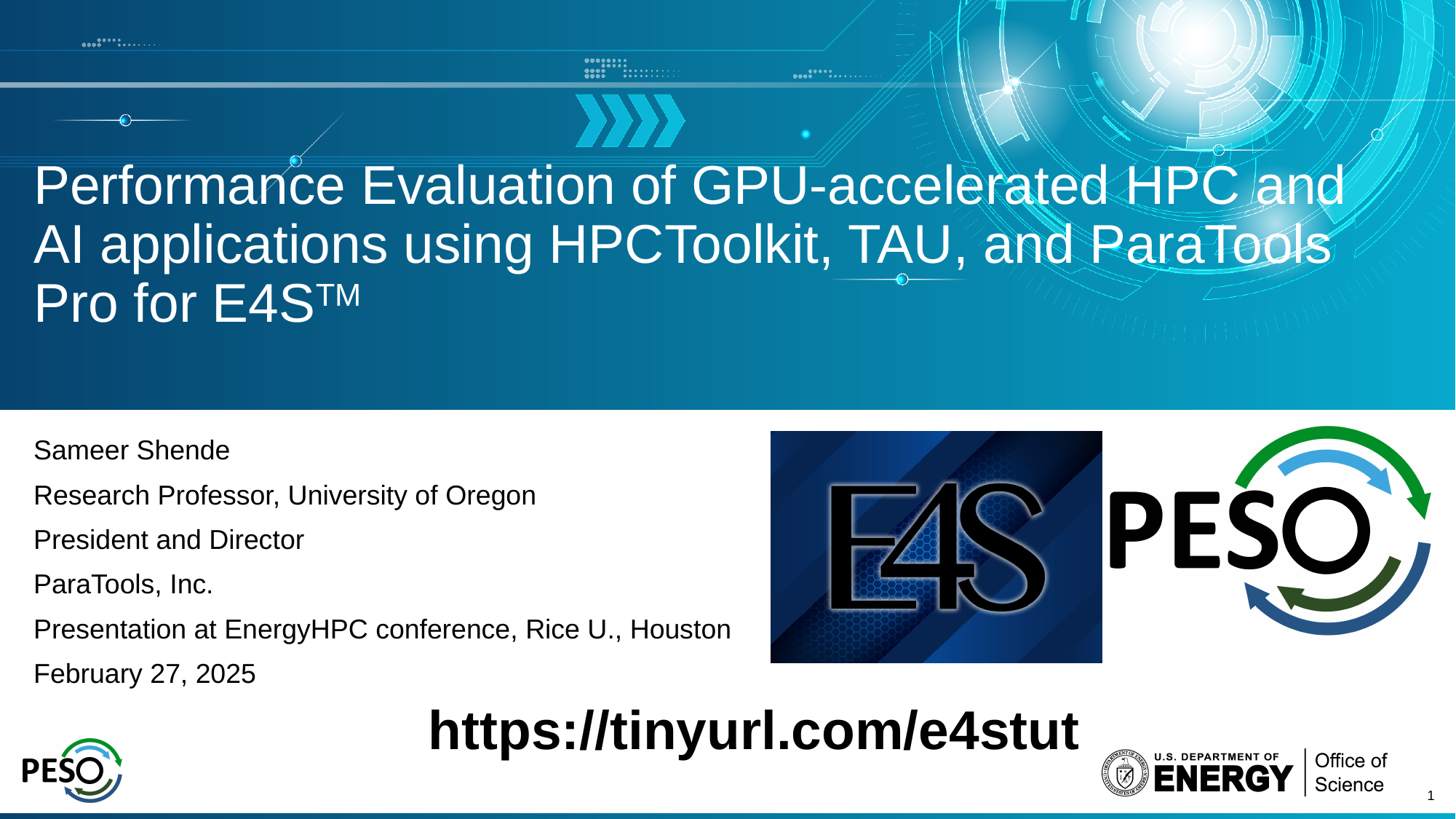

# Performance Evaluation of GPU-accelerated HPC and AI applications using HPCToolkit, TAU, and ParaTools Pro for E4STM
Sameer Shende
Research Professor, University of Oregon
President and Director
ParaTools, Inc.
Presentation at EnergyHPC conference, Rice U., Houston
February 27, 2025
https://tinyurl.com/e4stut